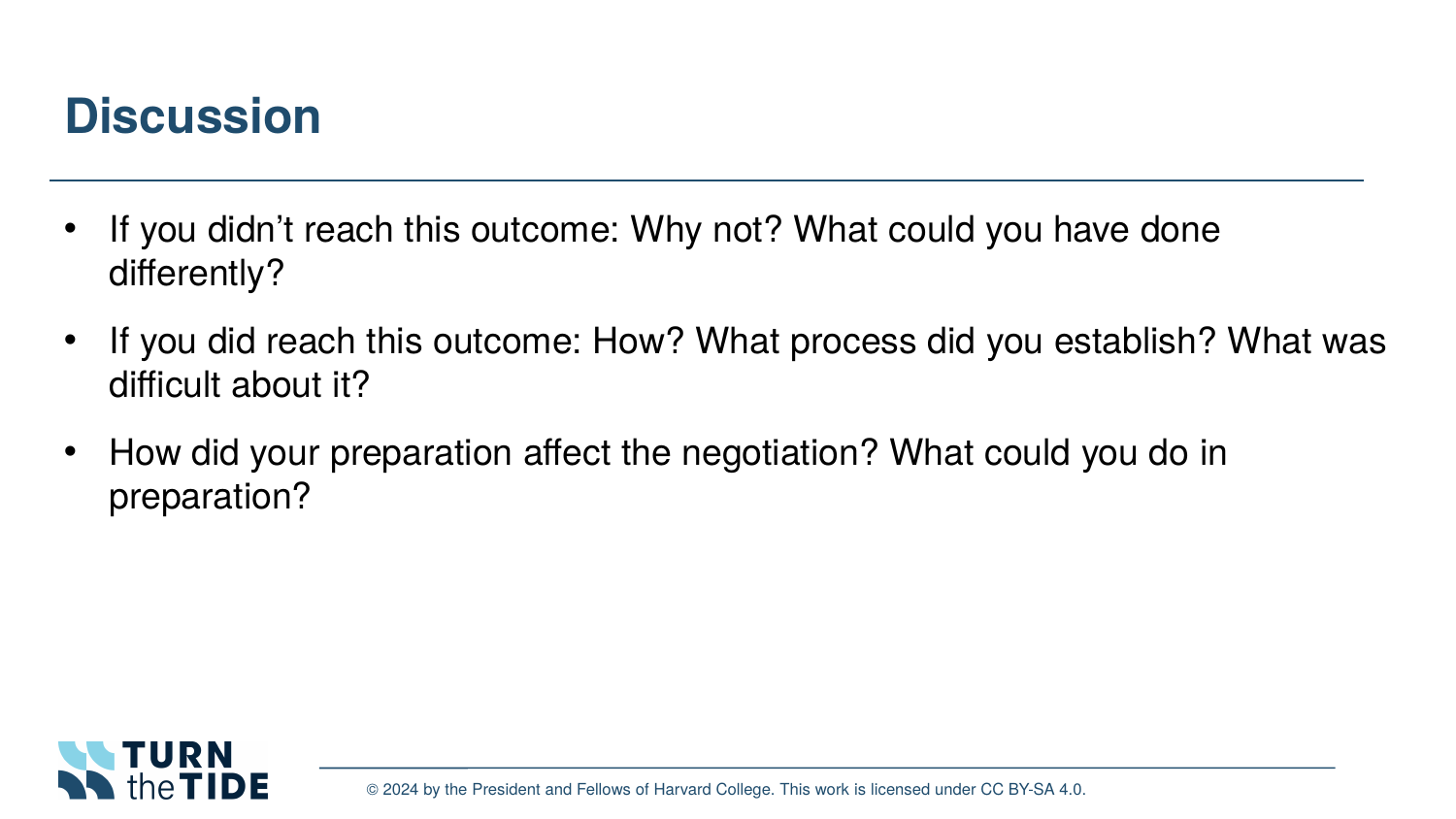

# Discussion
If you didn’t reach this outcome: Why not? What could you have done differently?
If you did reach this outcome: How? What process did you establish? What was difficult about it?
How did your preparation affect the negotiation? What could you do in preparation?